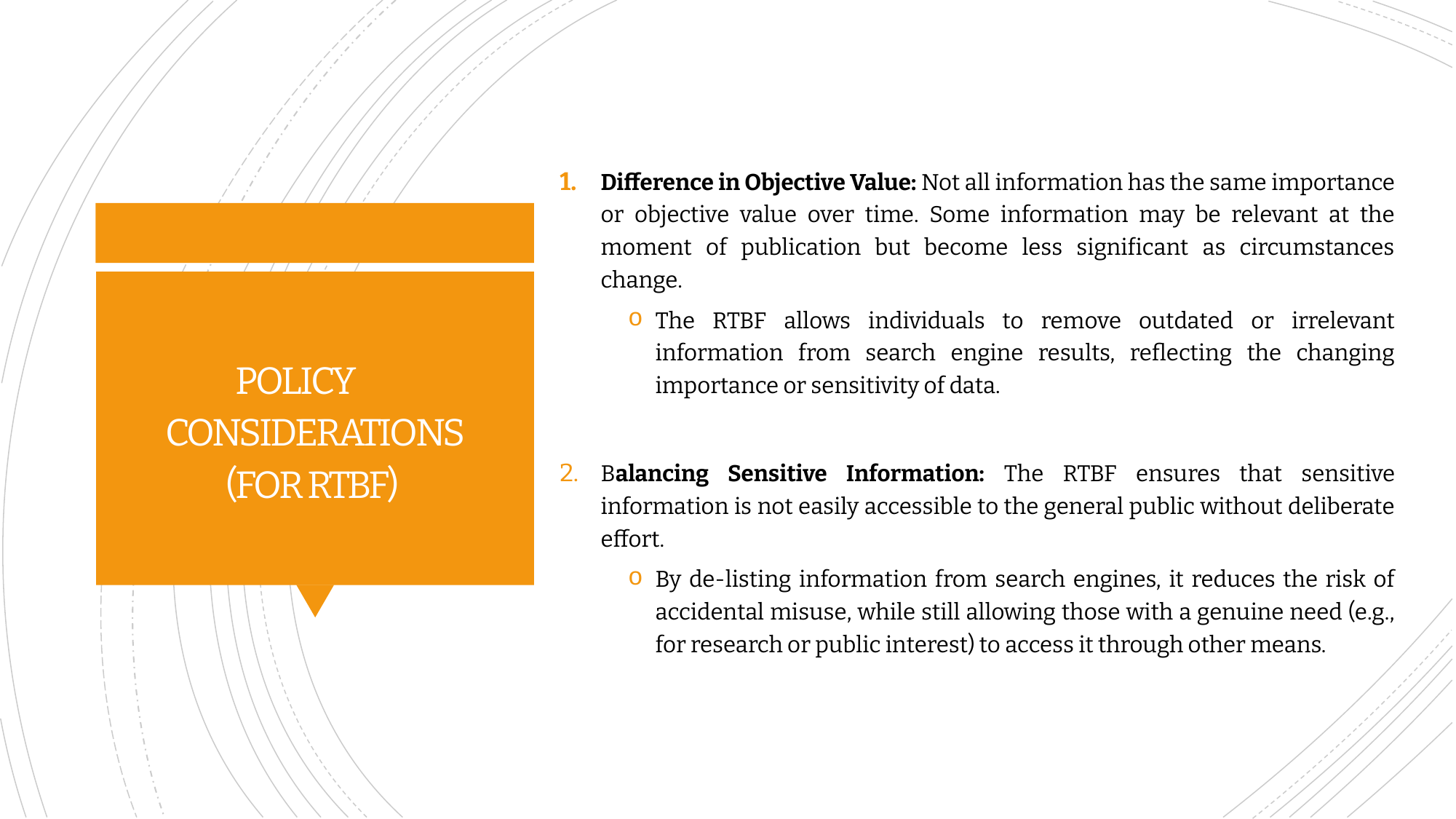

Difference in Objective Value: Not all information has the same importance or objective value over time. Some information may be relevant at the moment of publication but become less significant as circumstances change.
The RTBF allows individuals to remove outdated or irrelevant information from search engine results, reflecting the changing importance or sensitivity of data.

Balancing Sensitive Information: The RTBF ensures that sensitive information is not easily accessible to the general public without deliberate effort.
By de-listing information from search engines, it reduces the risk of accidental misuse, while still allowing those with a genuine need (e.g., for research or public interest) to access it through other means.
# POLICY CONSIDERATIONS (FOR RTBF)